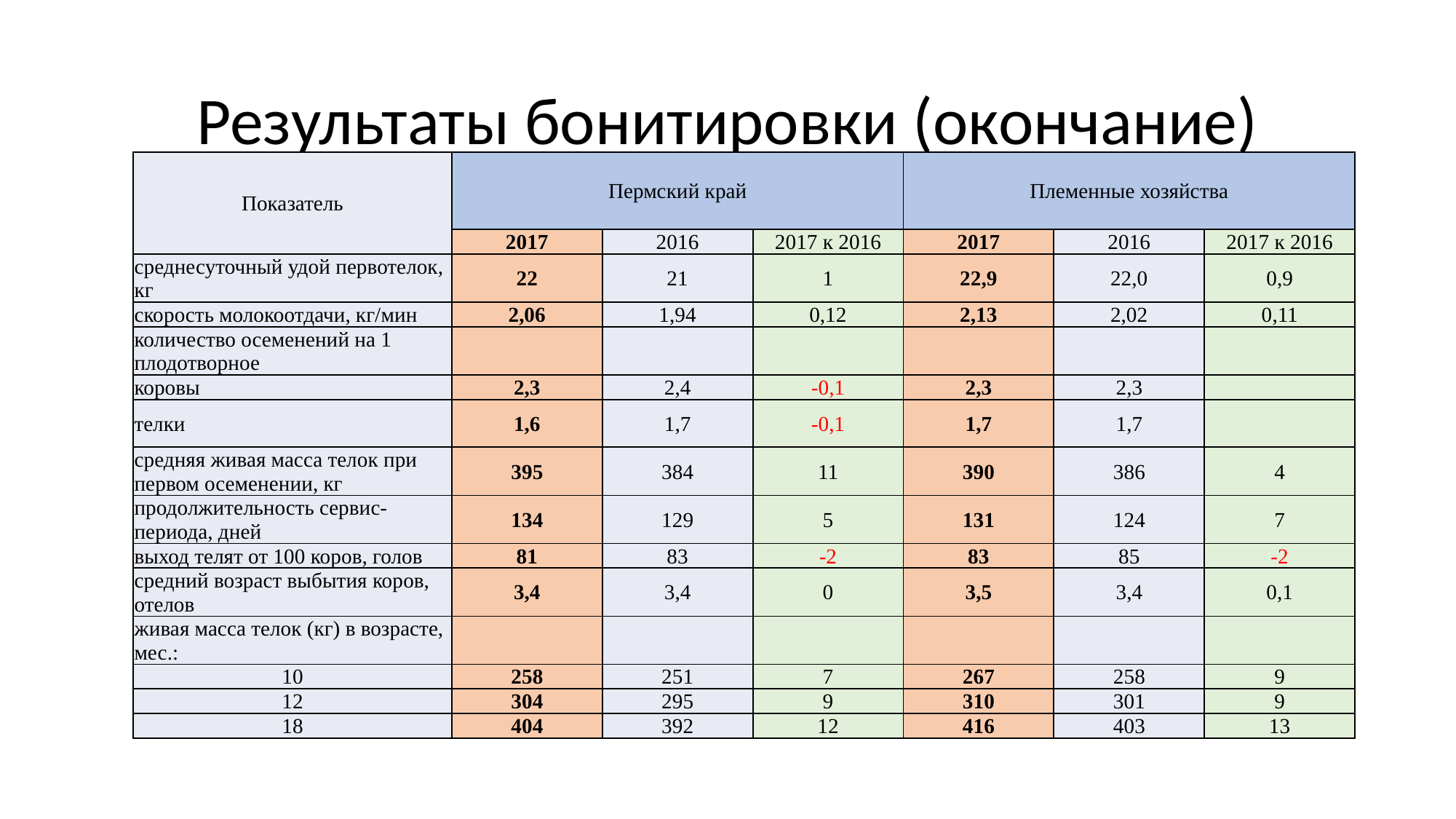

# Результаты бонитировки (окончание)
| Показатель | Пермский край |  |  | Племенные хозяйства |  |  |
| --- | --- | --- | --- | --- | --- | --- |
|  | 2017 | 2016 | 2017 к 2016 | 2017 | 2016 | 2017 к 2016 |
| среднесуточный удой первотелок, кг | 22 | 21 | 1 | 22,9 | 22,0 | 0,9 |
| скорость молокоотдачи, кг/мин | 2,06 | 1,94 | 0,12 | 2,13 | 2,02 | 0,11 |
| количество осеменений на 1 плодотворное |  |  |  |  |  |  |
| коровы | 2,3 | 2,4 | -0,1 | 2,3 | 2,3 |  |
| телки | 1,6 | 1,7 | -0,1 | 1,7 | 1,7 |  |
| средняя живая масса телок при первом осеменении, кг | 395 | 384 | 11 | 390 | 386 | 4 |
| продолжительность сервис-периода, дней | 134 | 129 | 5 | 131 | 124 | 7 |
| выход телят от 100 коров, голов | 81 | 83 | -2 | 83 | 85 | -2 |
| средний возраст выбытия коров, отелов | 3,4 | 3,4 | 0 | 3,5 | 3,4 | 0,1 |
| живая масса телок (кг) в возрасте, мес.: |  |  |  |  |  |  |
| 10 | 258 | 251 | 7 | 267 | 258 | 9 |
| 12 | 304 | 295 | 9 | 310 | 301 | 9 |
| 18 | 404 | 392 | 12 | 416 | 403 | 13 |